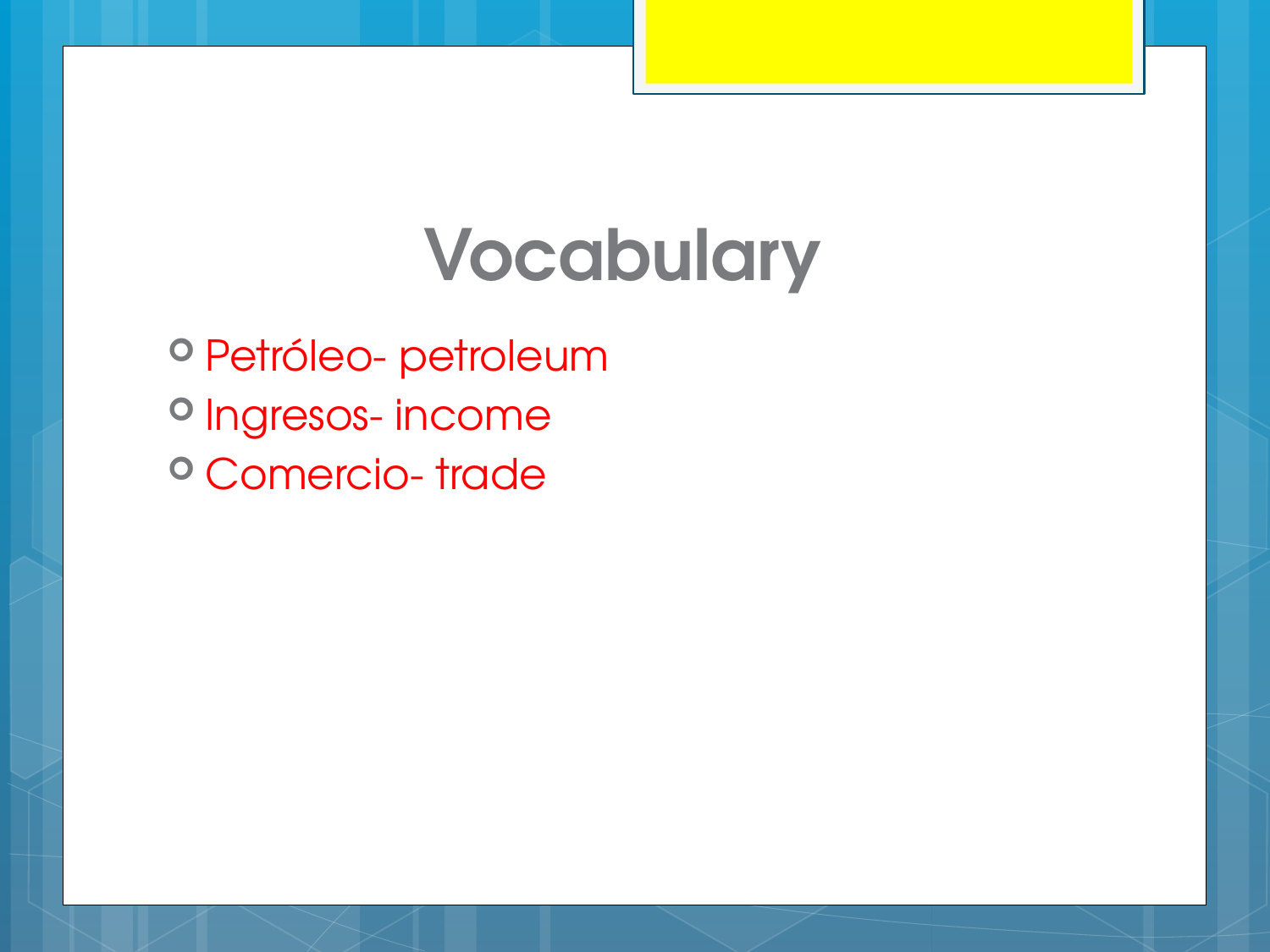

# Vocabulary
Petróleo- petroleum
Ingresos- income
Comercio- trade